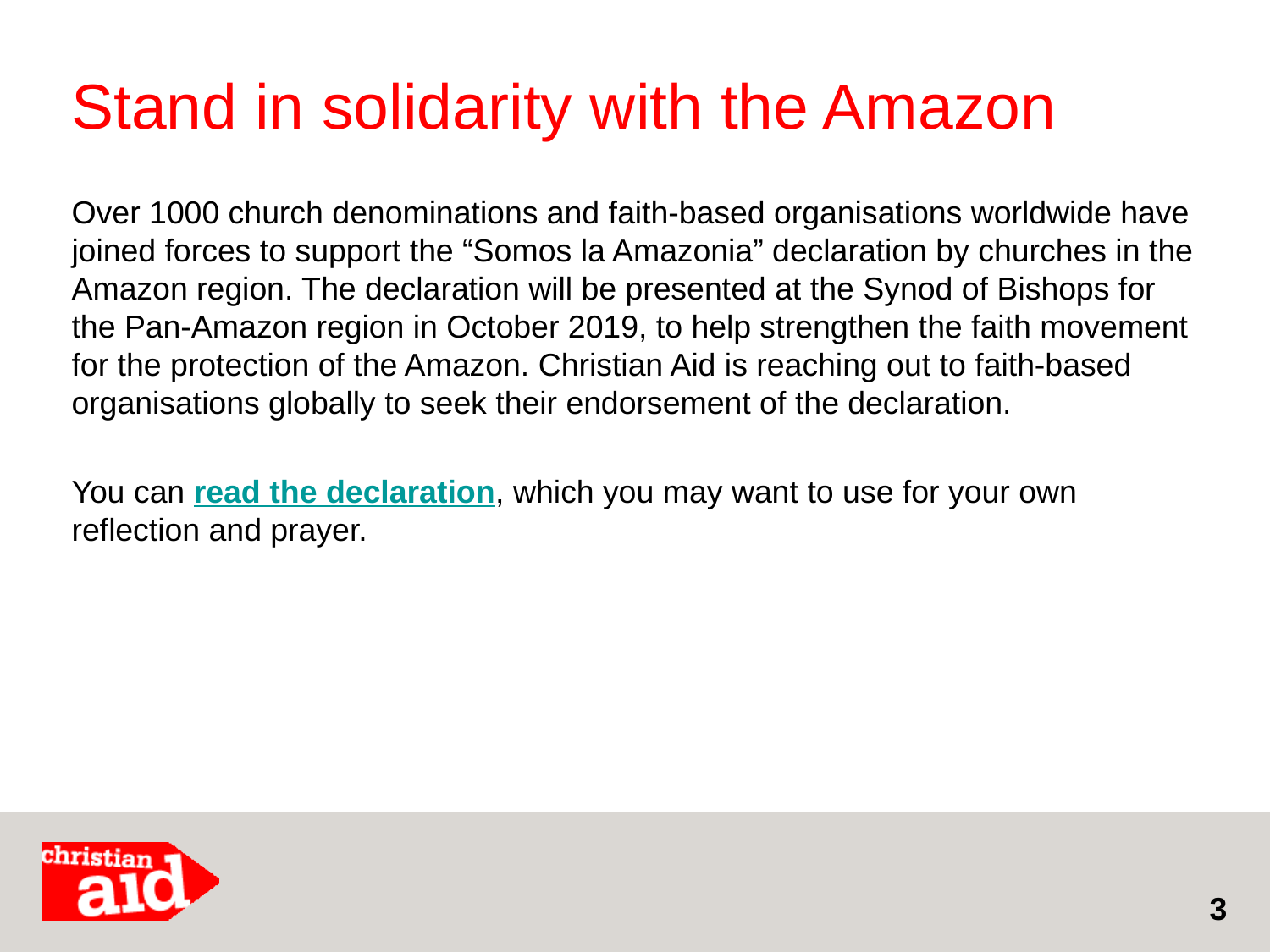

# Stand in solidarity with the Amazon
Over 1000 church denominations and faith-based organisations worldwide have joined forces to support the “Somos la Amazonia” declaration by churches in the Amazon region. The declaration will be presented at the Synod of Bishops for the Pan-Amazon region in October 2019, to help strengthen the faith movement for the protection of the Amazon. Christian Aid is reaching out to faith-based organisations globally to seek their endorsement of the declaration.

You can read the declaration, which you may want to use for your own reflection and prayer.
3